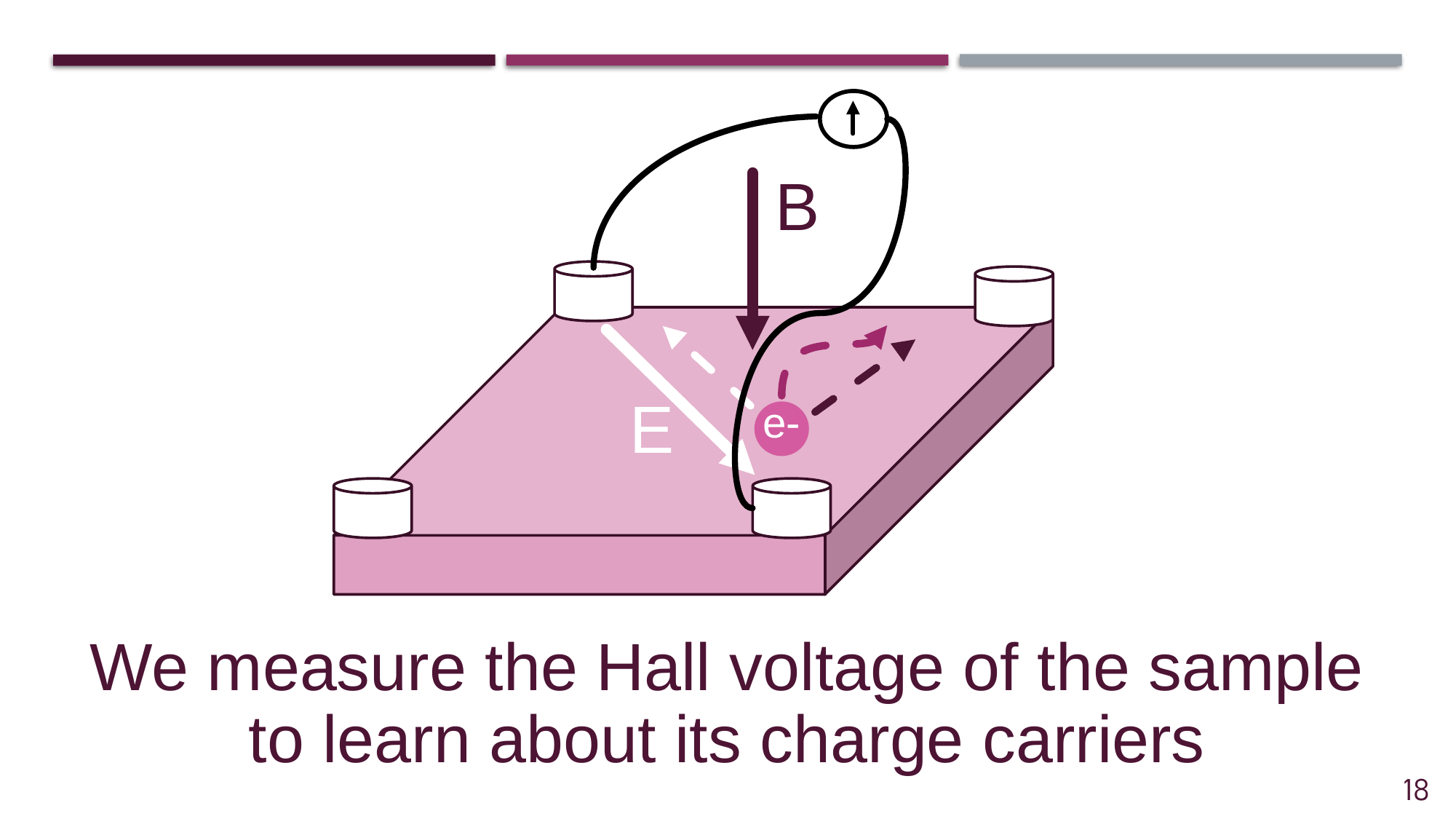

B

E
e-

We measure the Hall voltage of the sample to learn about its charge carriers
18